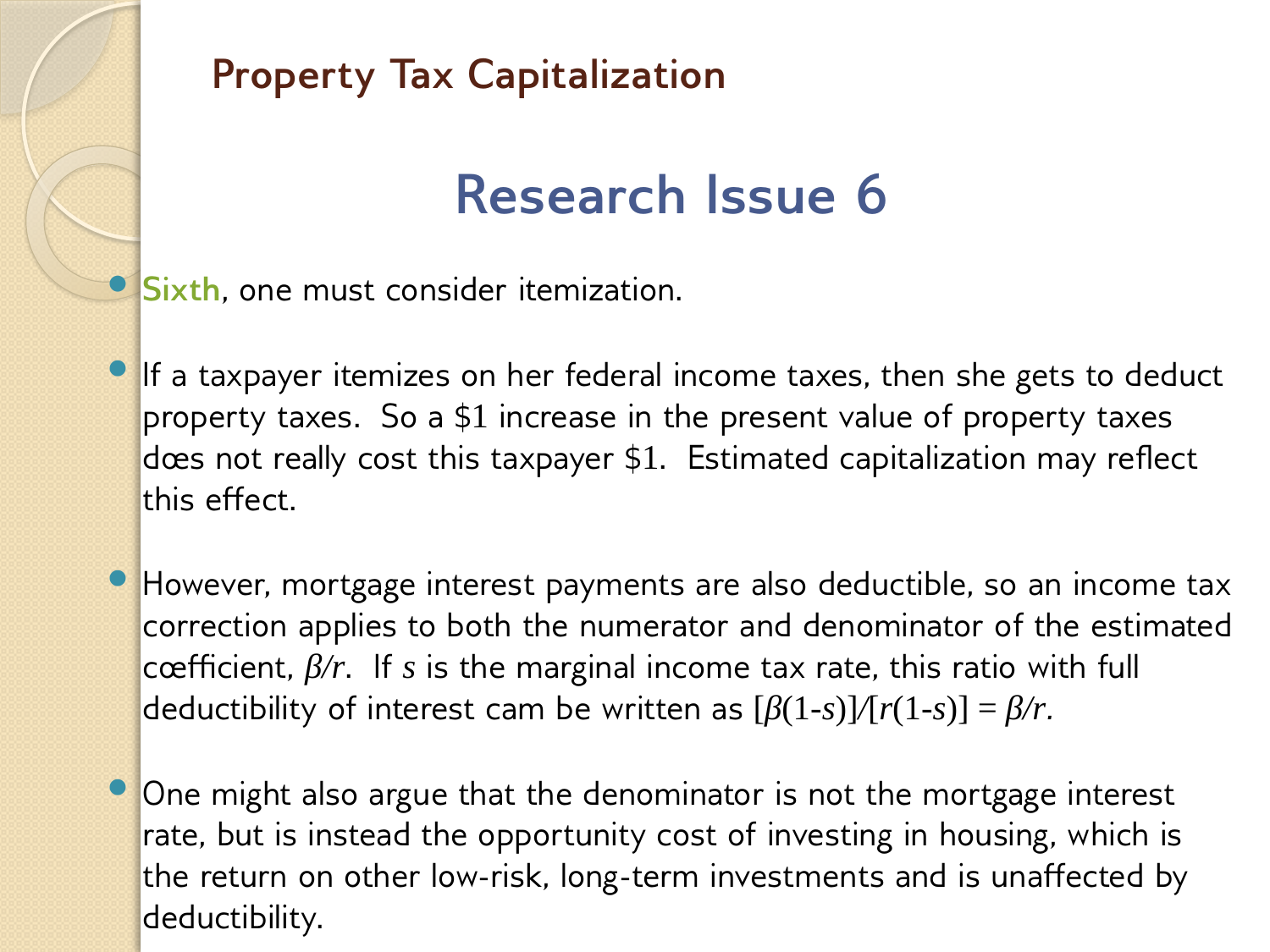

# Property Tax Capitalization
Research Issue 6

Sixth, one must consider itemization.

If a taxpayer itemizes on her federal income taxes, then she gets to deduct property taxes.  So a $1 increase in the present value of property taxes does not really cost this taxpayer $1.  Estimated capitalization may reflect this effect.

However, mortgage interest payments are also deductible, so an income tax correction applies to both the numerator and denominator of the estimated coefficient, β/r.  If s is the marginal income tax rate, this ratio with full deductibility of interest cam be written as [β(1-s)]/[r(1-s)] = β/r.

One might also argue that the denominator is not the mortgage interest rate, but is instead the opportunity cost of investing in housing, which is the return on other low-risk, long-term investments and is unaffected by deductibility.